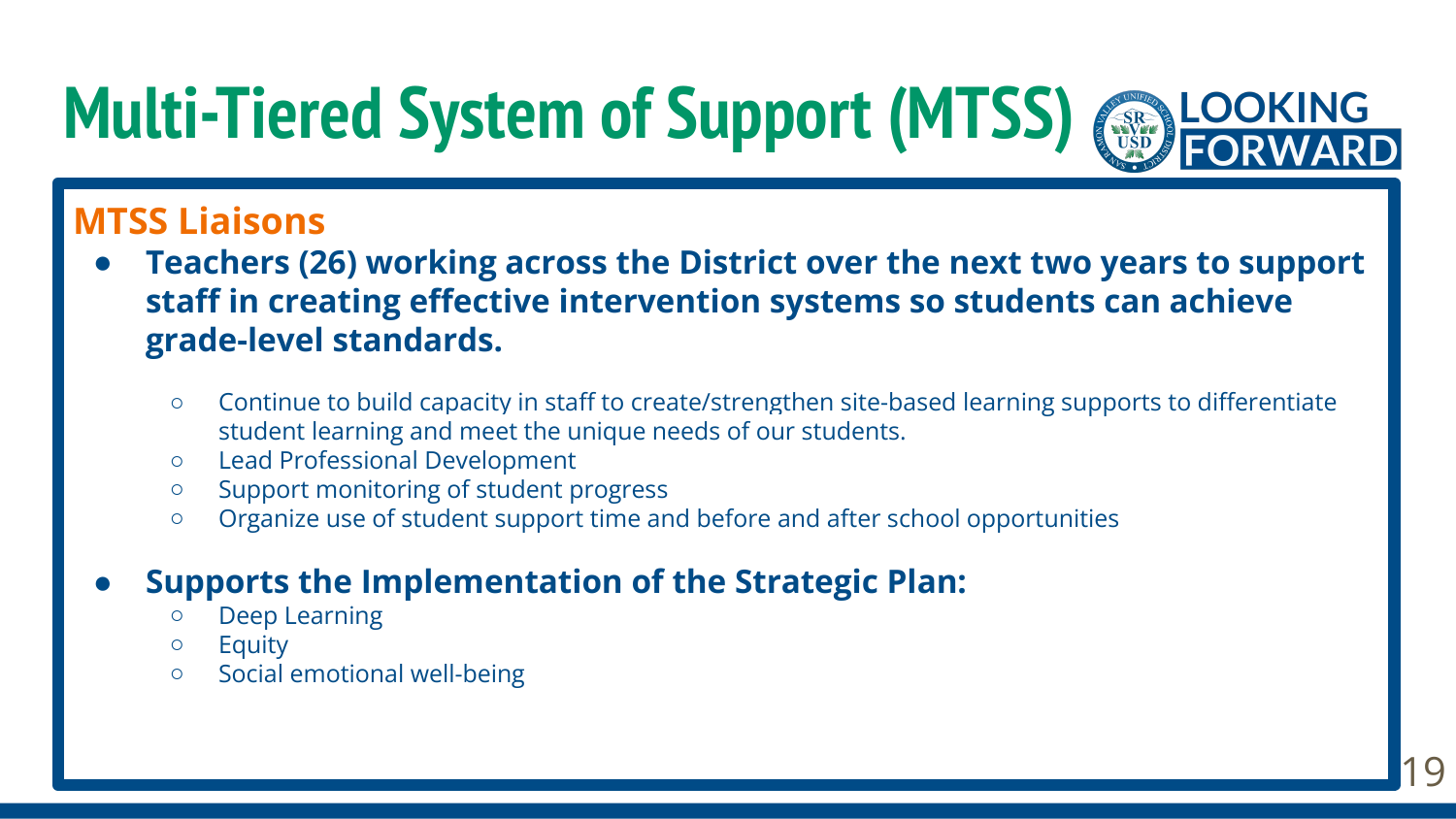

# Multi-Tiered System of Support (MTSS)
MTSS Liaisons
Teachers (26) working across the District over the next two years to support staff in creating effective intervention systems so students can achieve grade-level standards.

Continue to build capacity in staff to create/strengthen site-based learning supports to differentiate student learning and meet the unique needs of our students.
Lead Professional Development
Support monitoring of student progress
Organize use of student support time and before and after school opportunities

Supports the Implementation of the Strategic Plan:
Deep Learning
Equity
Social emotional well-being

19